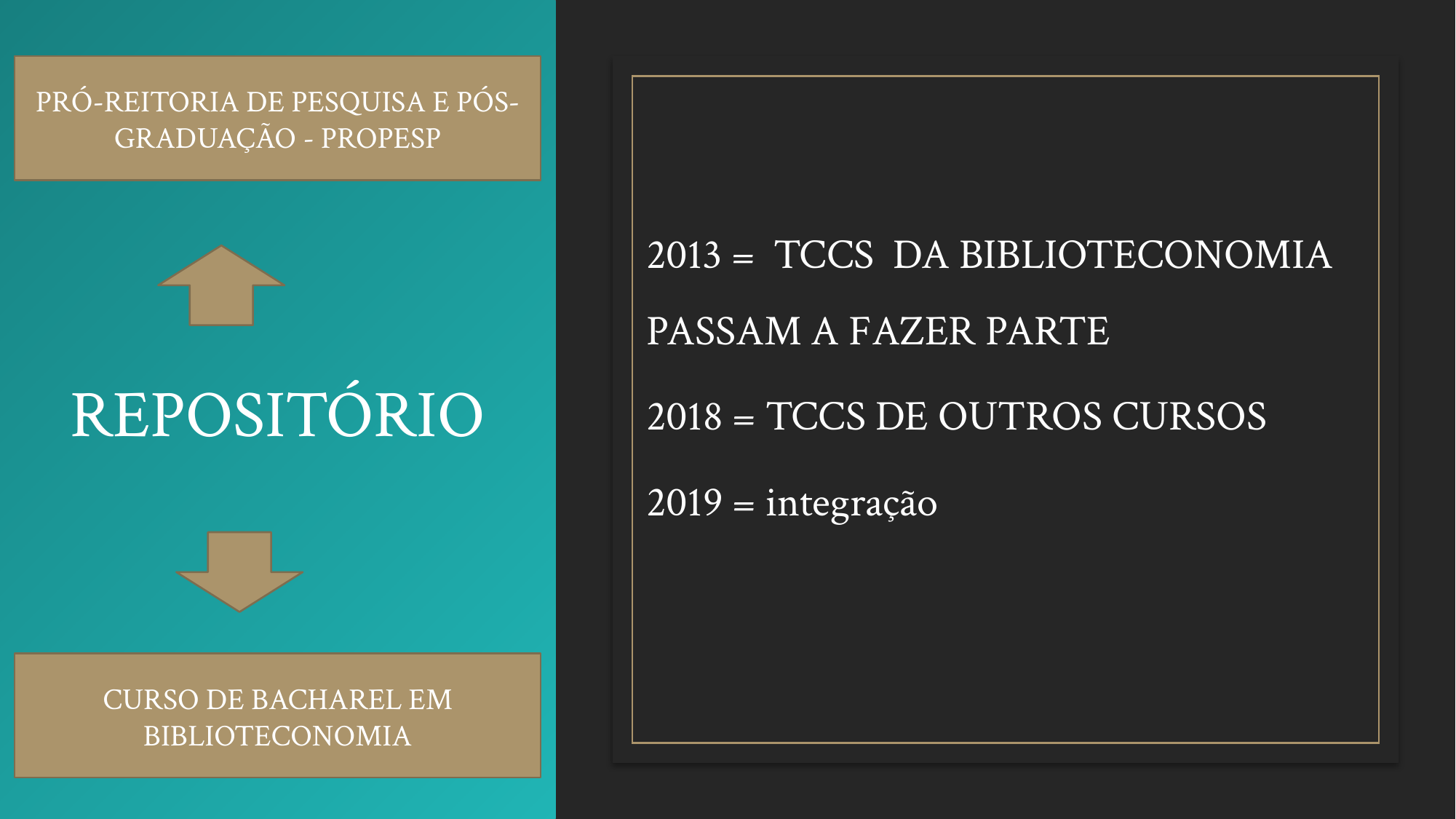

# REPOSITÓRIO
PRÓ-REITORIA DE PESQUISA E PÓS-GRADUAÇÃO - PROPESP

2013 =  TCCS  DA BIBLIOTECONOMIA PASSAM A FAZER PARTE
2018 = TCCS DE OUTROS CURSOS
2019 = integração

CURSO DE BACHAREL EM BIBLIOTECONOMIA